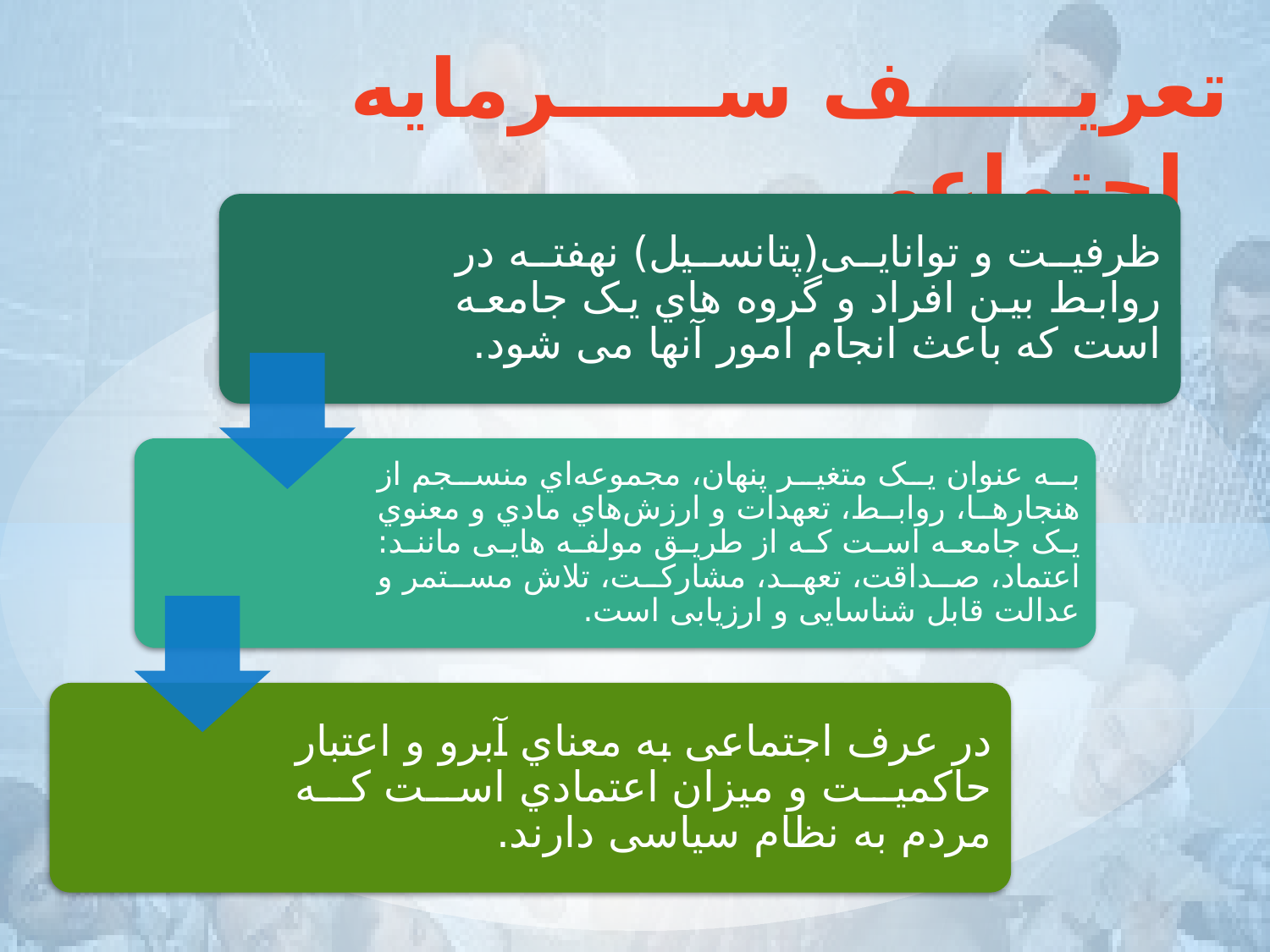

# تعریف سرمایه اجتماعی
ظرفیت و توانایی(پتانسیل) نهفته در روابط بین افراد و گروه هاي یک جامعه است که باعث انجام امور آنها می شود.
به عنوان یک متغیر پنهان، مجموعه‌اي منسجم از هنجارها، روابط، تعهدات و ارزش‌هاي مادي و معنوي یک جامعه است که از طریق مولفه هایی مانند: اعتماد، صداقت، تعهد، مشارکت، تلاش مستمر و عدالت قابل شناسایی و ارزیابی است.
در عرف اجتماعی به معناي آبرو و اعتبار حاکمیت و میزان اعتمادي است که مردم به نظام سیاسی دارند.